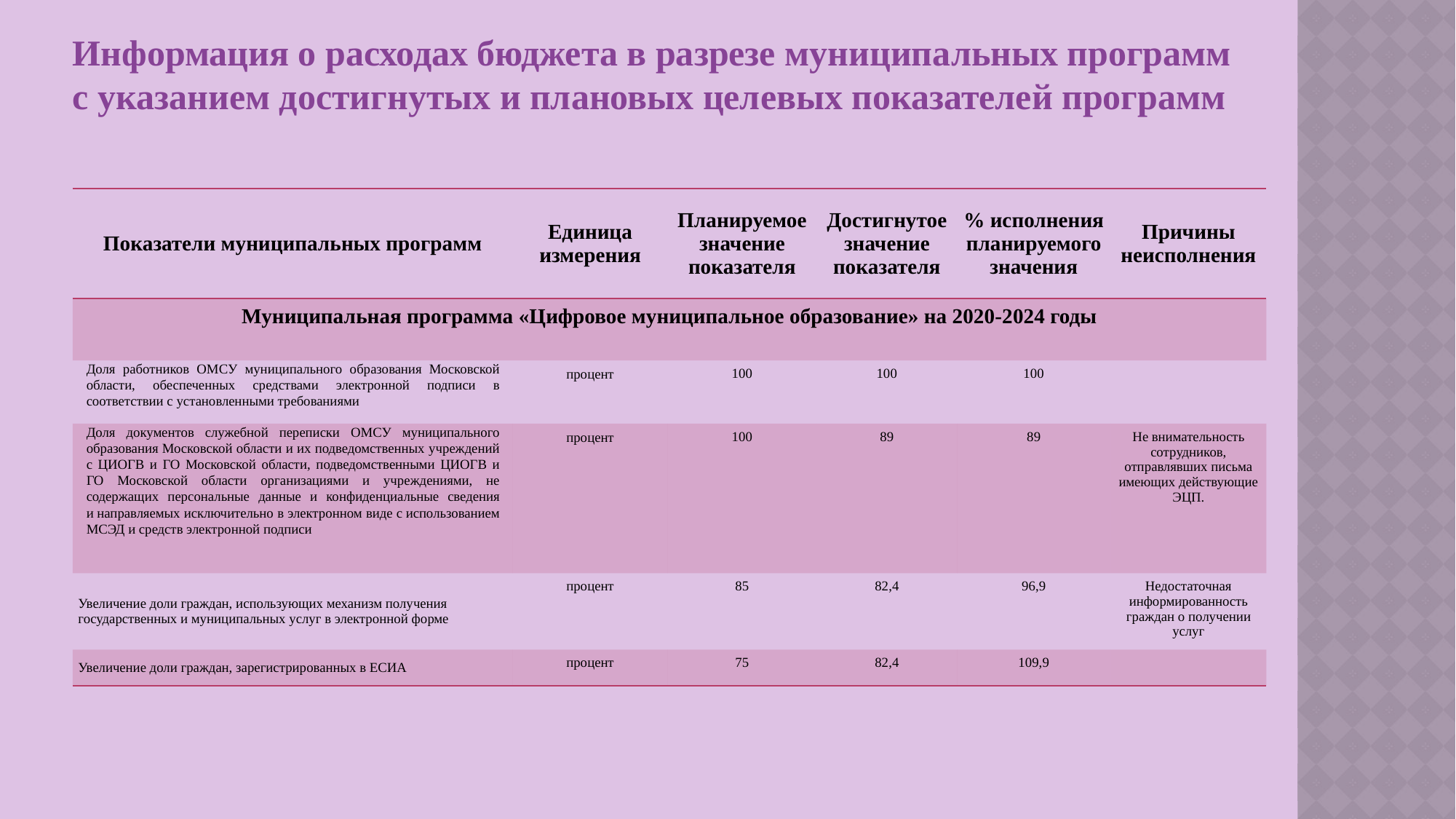

Информация о расходах бюджета в разрезе муниципальных программ
с указанием достигнутых и плановых целевых показателей программ
| Показатели муниципальных программ | Единица измерения | Планируемое значение показателя | Достигнутое значение показателя | % исполнения планируемого значения | Причины неисполнения |
| --- | --- | --- | --- | --- | --- |
| Муниципальная программа «Цифровое муниципальное образование» на 2020-2024 годы |  |  |  |  |  |
| Доля работников ОМСУ муниципального образования Московской области, обеспеченных средствами электронной подписи в соответствии с установленными требованиями | процент | 100 | 100 | 100 |  |
| Доля документов служебной переписки ОМСУ муниципального образования Московской области и их подведомственных учреждений с ЦИОГВ и ГО Московской области, подведомственными ЦИОГВ и ГО Московской области организациями и учреждениями, не содержащих персональные данные и конфиденциальные сведения и направляемых исключительно в электронном виде с использованием МСЭД и средств электронной подписи | процент | 100 | 89 | 89 | Не внимательность сотрудников, отправлявших письма имеющих действующие ЭЦП. |
| Увеличение доли граждан, использующих механизм получения государственных и муниципальных услуг в электронной форме | процент | 85 | 82,4 | 96,9 | Недостаточная информированность граждан о получении услуг |
| Увеличение доли граждан, зарегистрированных в ЕСИА | процент | 75 | 82,4 | 109,9 |  |